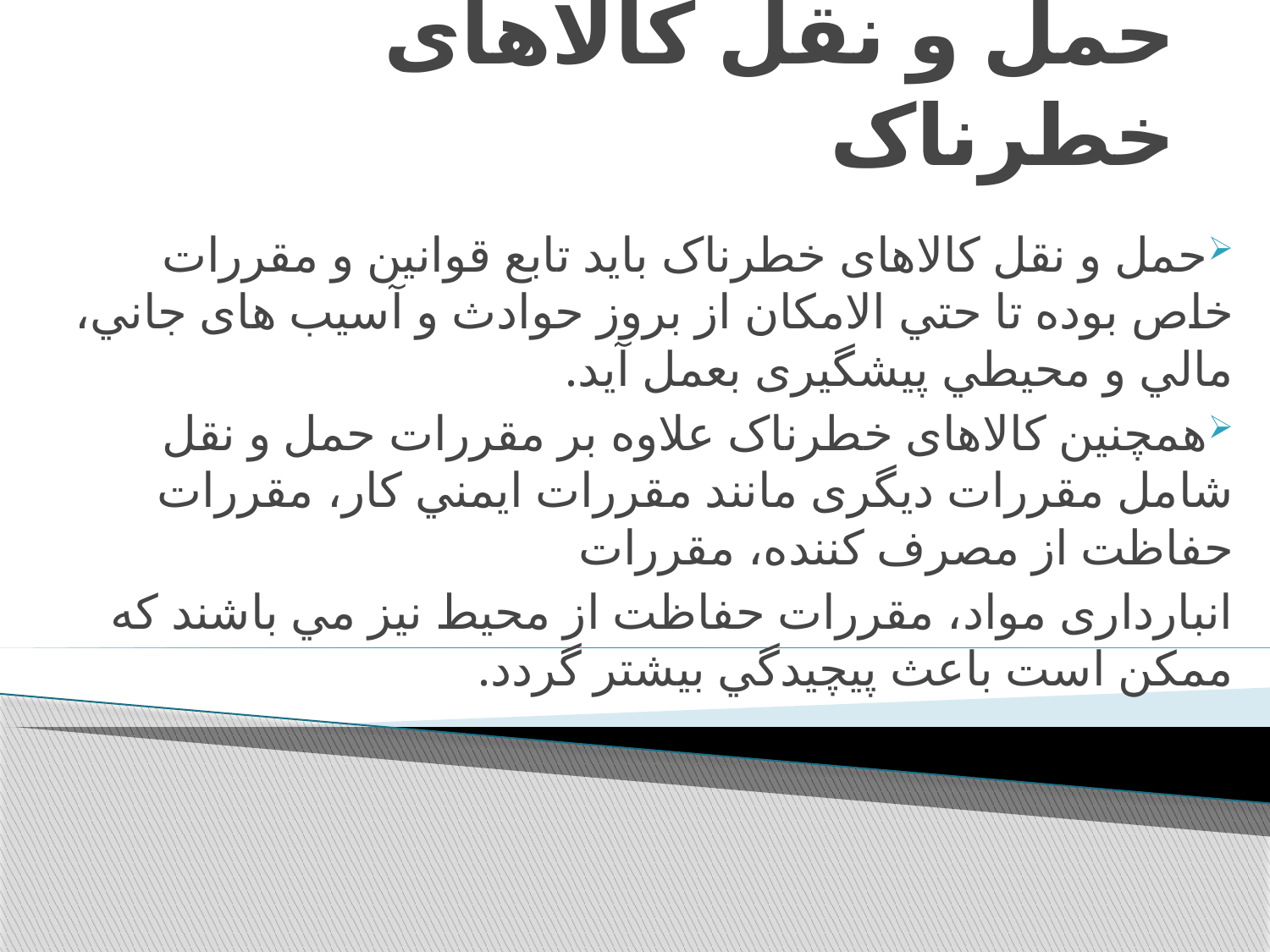

# حمل و نقل کالاهای خطرناک
حمل و نقل كالاهای خطرناک بايد تابع قوانين و مقررات خاص بوده تا حتي الامكان از بروز حوادث و آسيب های جاني، مالي و محيطي پيشگيری بعمل آيد.
همچنين كالاهای خطرناک علاوه بر مقررات حمل و نقل شامل مقررات ديگری مانند مقررات ايمني كار، مقررات حفاظت از مصرف كننده، مقررات
انبارداری مواد، مقررات حفاظت از محيط نيز مي باشند كه ممكن است باعث پيچيدگي بيشتر گردد.